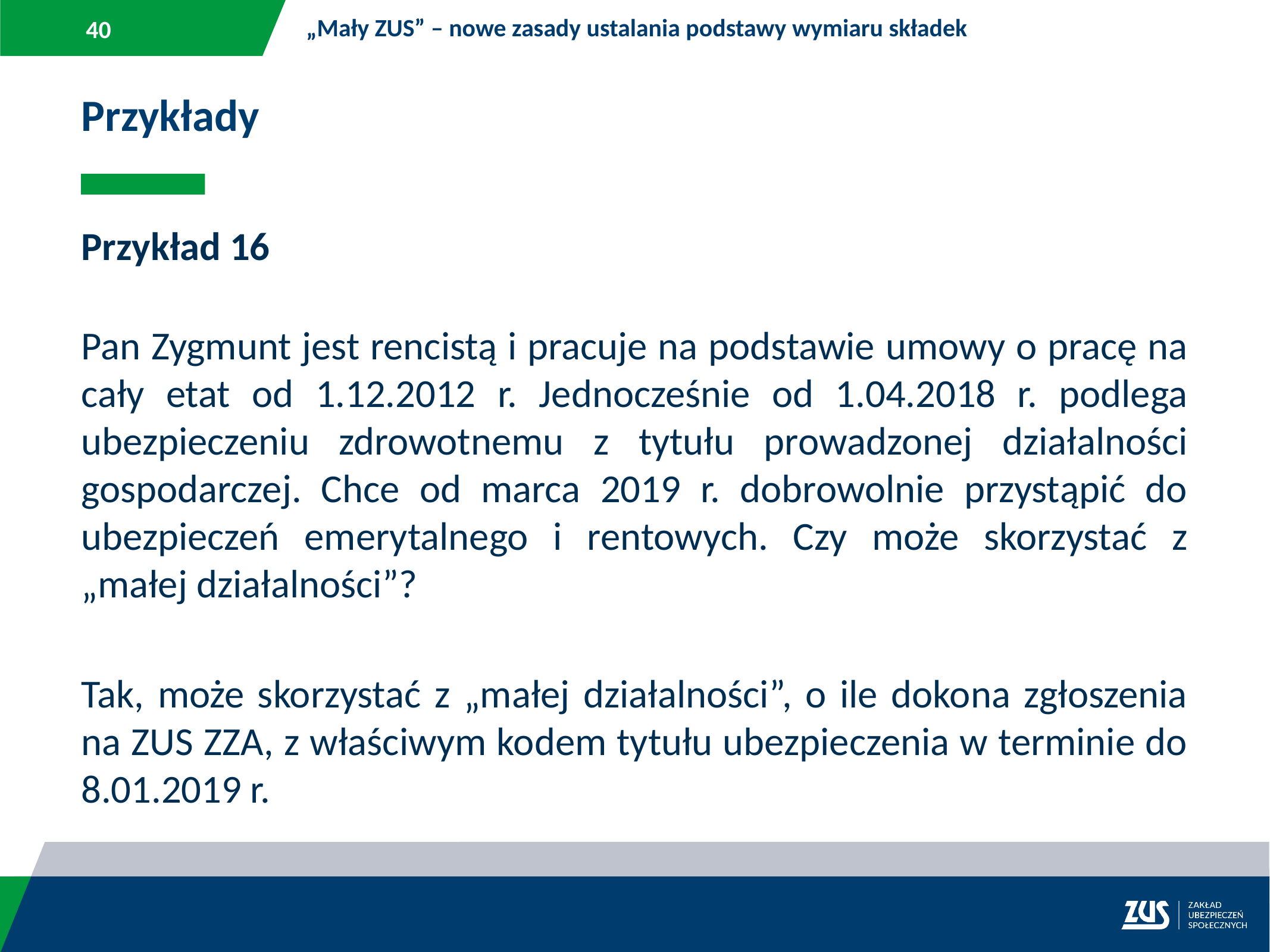

„Mały ZUS” – nowe zasady ustalania podstawy wymiaru składek

Przykłady

Przykład 16

Pan Zygmunt jest rencistą i pracuje na podstawie umowy o pracę na cały etat od 1.12.2012 r. Jednocześnie od 1.04.2018 r. podlega ubezpieczeniu zdrowotnemu z tytułu prowadzonej działalności gospodarczej. Chce od marca 2019 r. dobrowolnie przystąpić do ubezpieczeń emerytalnego i rentowych. Czy może skorzystać z „małej działalności”?

Tak, może skorzystać z „małej działalności”, o ile dokona zgłoszenia na ZUS ZZA, z właściwym kodem tytułu ubezpieczenia w terminie do 8.01.2019 r.